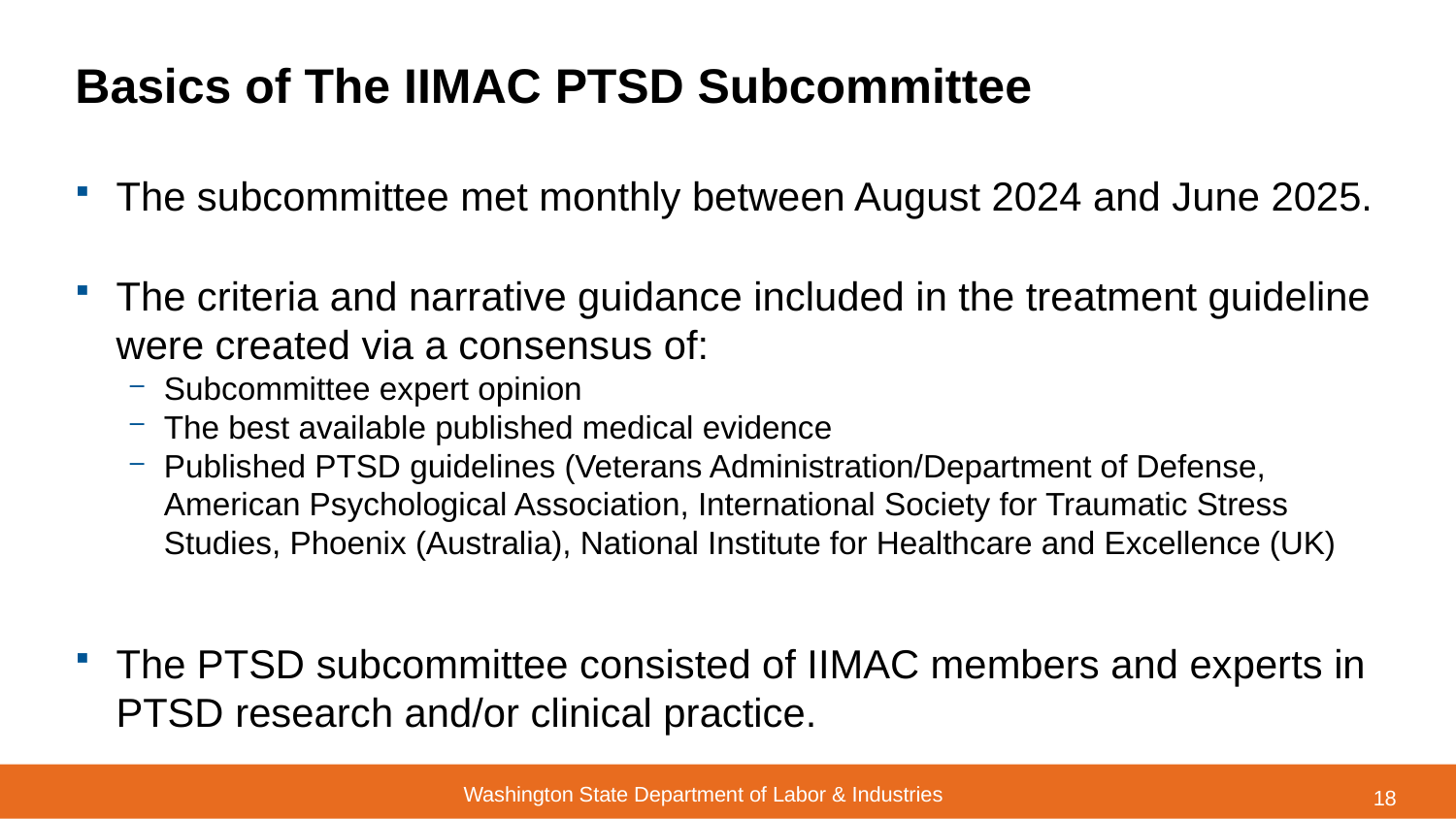

# Basics of The IIMAC PTSD Subcommittee
The subcommittee met monthly between August 2024 and June 2025.

The criteria and narrative guidance included in the treatment guideline were created via a consensus of:
Subcommittee expert opinion
The best available published medical evidence
Published PTSD guidelines (Veterans Administration/Department of Defense, American Psychological Association, International Society for Traumatic Stress Studies, Phoenix (Australia), National Institute for Healthcare and Excellence (UK)

The PTSD subcommittee consisted of IIMAC members and experts in PTSD research and/or clinical practice.